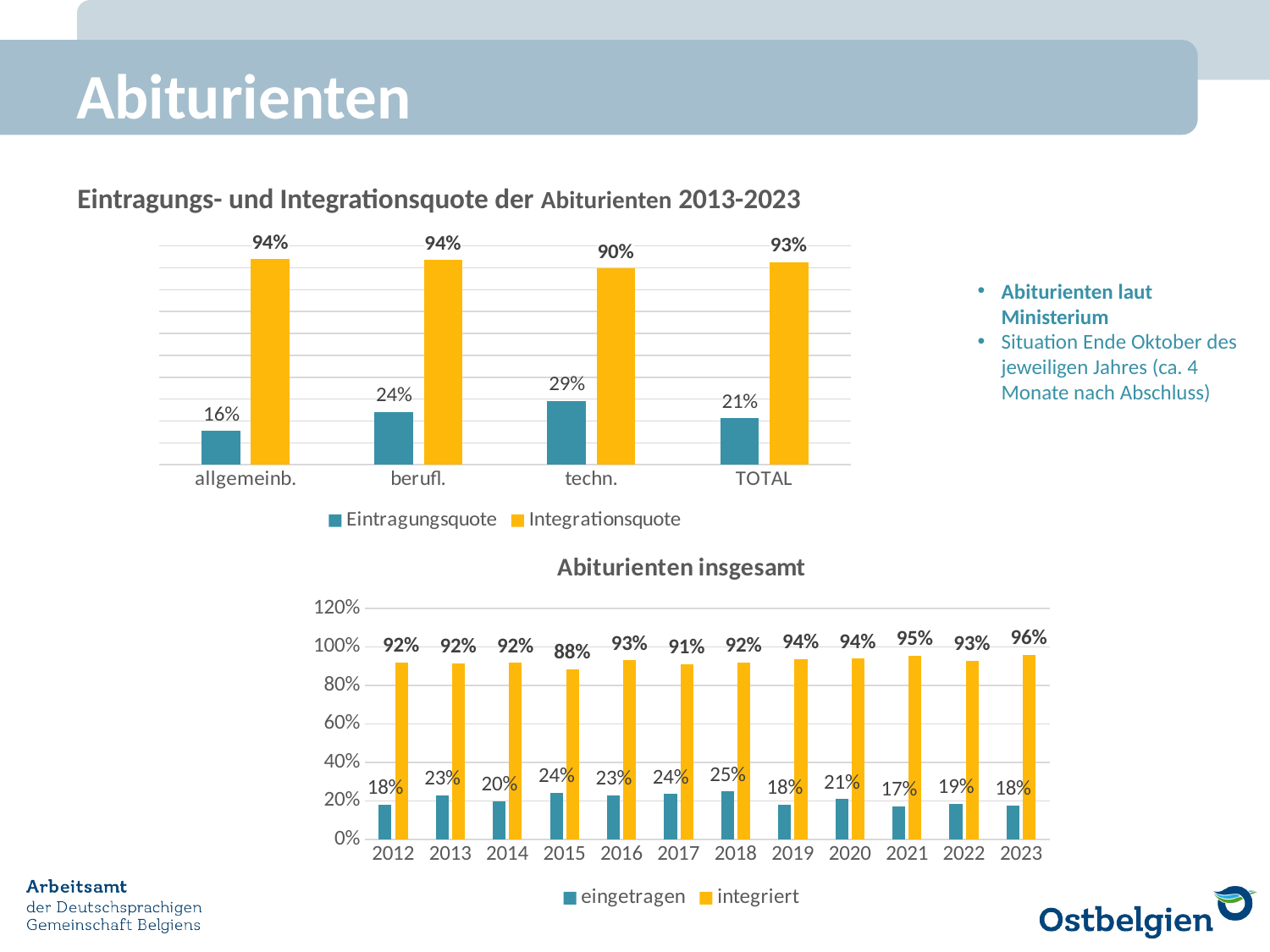

# Abiturienten
Eintragungs- und Integrationsquote der Abiturienten 2013-2023

### Chart

| Category |  |  |
|---|---|---|
| allgemeinb. | 0.15570358034970858 | 0.9386622259228421 |
| berufl. | 0.24172440338722093 | 0.9353348729792148 |
| techn. | 0.29181141439205954 | 0.8977667493796526 |
| TOTAL | 0.21150787913835478 | 0.926124042214833 |
Abiturienten laut Ministerium
Situation Ende Oktober des jeweiligen Jahres (ca. 4 Monate nach Abschluss)

### Chart: Abiturienten insgesamt

| Category |  |  |
|---|---|---|
| 2012 | 0.1812191103789127 | 0.9209225700164745 |
| 2013 | 0.22928994082840237 | 0.915680473372781 |
| 2014 | 0.20028011204481794 | 0.9173669467787114 |
| 2015 | 0.2414307004470939 | 0.8837555886736215 |
| 2016 | 0.22910216718266255 | 0.9303405572755418 |
| 2017 | 0.2362555720653789 | 0.9108469539375929 |
| 2018 | 0.24960505529225907 | 0.9210110584518167 |
| 2019 | 0.18137254901960784 | 0.9379084967320261 |
| 2020 | 0.2106164383561644 | 0.940068493150685 |
| 2021 | 0.1733102253032929 | 0.9549393414211439 |
| 2022 | 0.18545454545454546 | 0.9290909090909091 |
| 2023 | 0.17555938037865748 | 0.9586919104991394 |